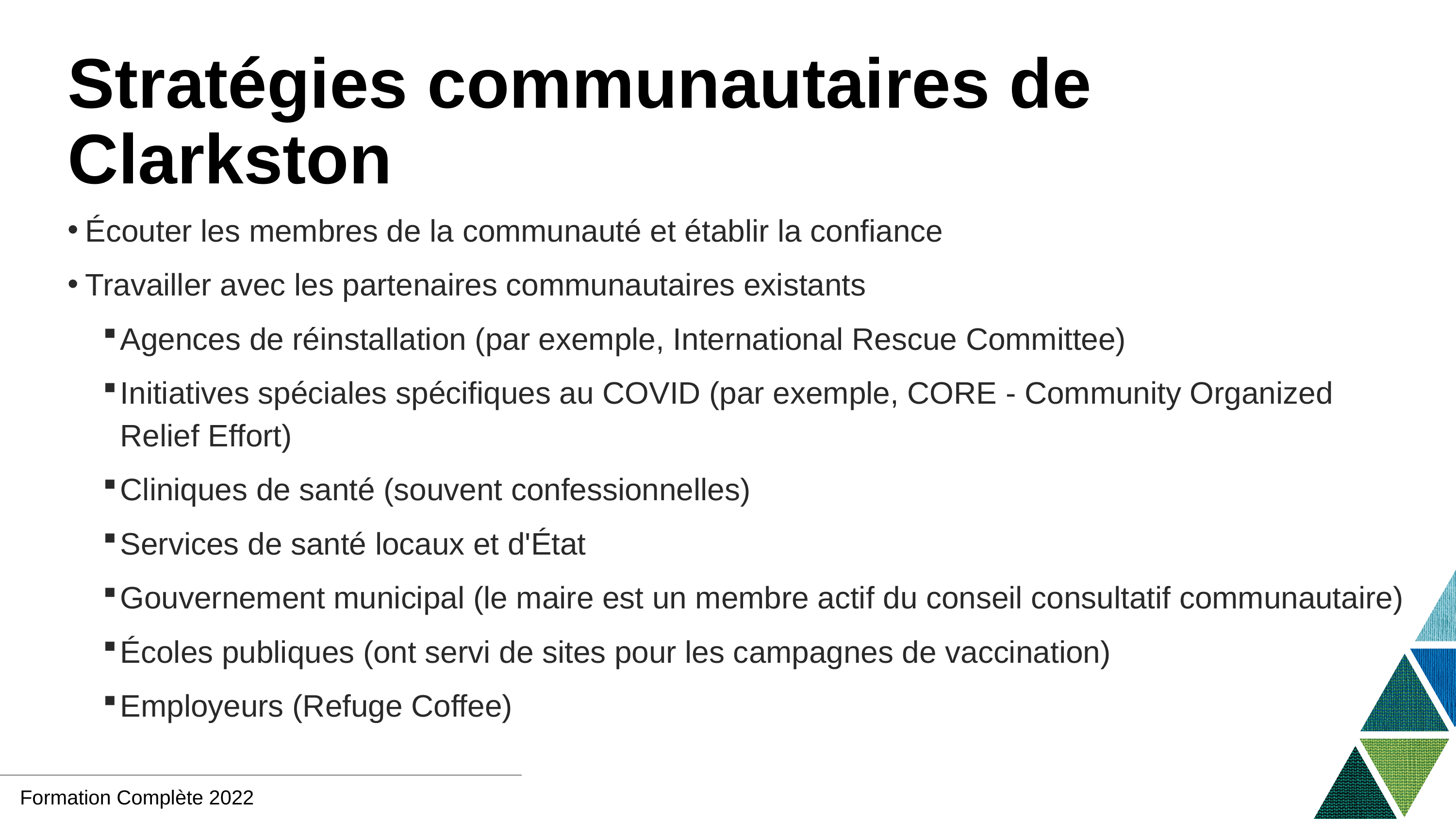

# Stratégies communautaires de Clarkston
Écouter les membres de la communauté et établir la confiance
Travailler avec les partenaires communautaires existants
Agences de réinstallation (par exemple, International Rescue Committee)
Initiatives spéciales spécifiques au COVID (par exemple, CORE - Community Organized Relief Effort)
Cliniques de santé (souvent confessionnelles)
Services de santé locaux et d'État
Gouvernement municipal (le maire est un membre actif du conseil consultatif communautaire)
Écoles publiques (ont servi de sites pour les campagnes de vaccination)
Employeurs (Refuge Coffee)
Formation Complète 2022